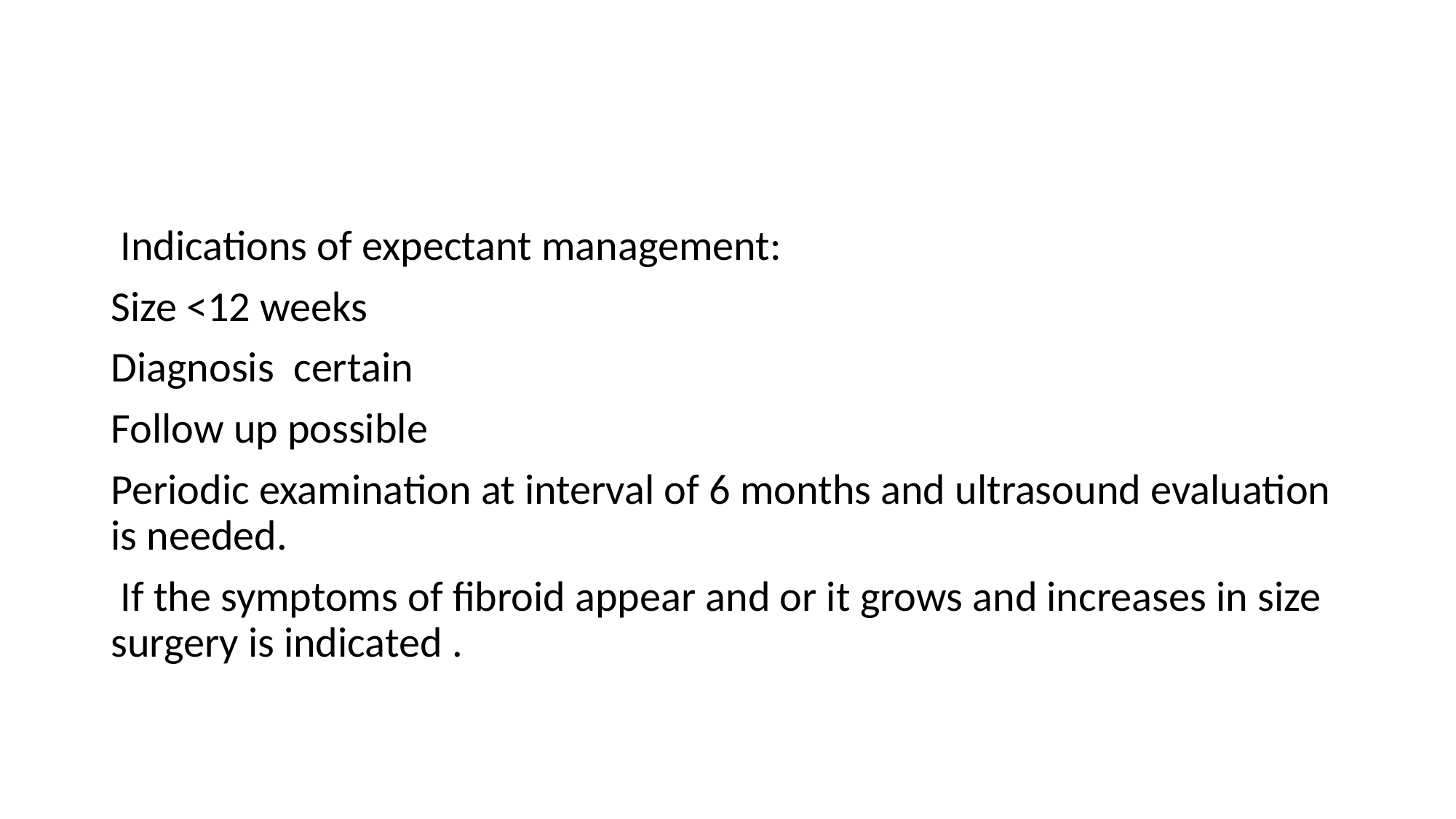

#
 Indications of expectant management:
Size <12 weeks
Diagnosis  certain
Follow up possible
Periodic examination at interval of 6 months and ultrasound evaluation  is needed.
 If the symptoms of fibroid appear and or it grows and increases in size surgery is indicated .